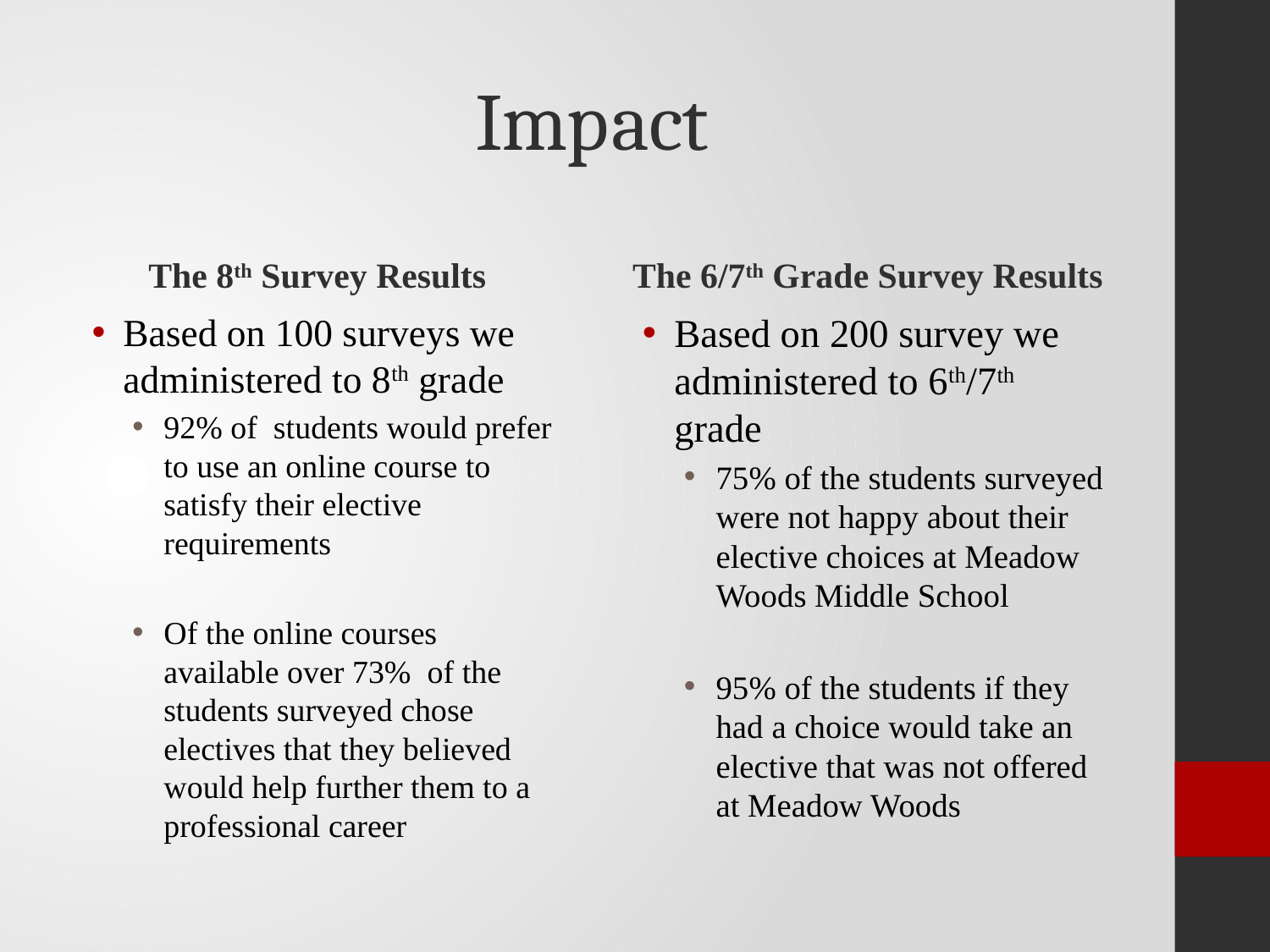

# Impact
The 8th Survey Results
The 6/7th Grade Survey Results
Based on 100 surveys we administered to 8th grade
92% of  students would prefer to use an online course to satisfy their elective requirements

Of the online courses available over 73%  of the students surveyed chose electives that they believed would help further them to a professional career
Based on 200 survey we administered to 6th/7th grade
75% of the students surveyed were not happy about their elective choices at Meadow Woods Middle School

95% of the students if they had a choice would take an elective that was not offered at Meadow Woods